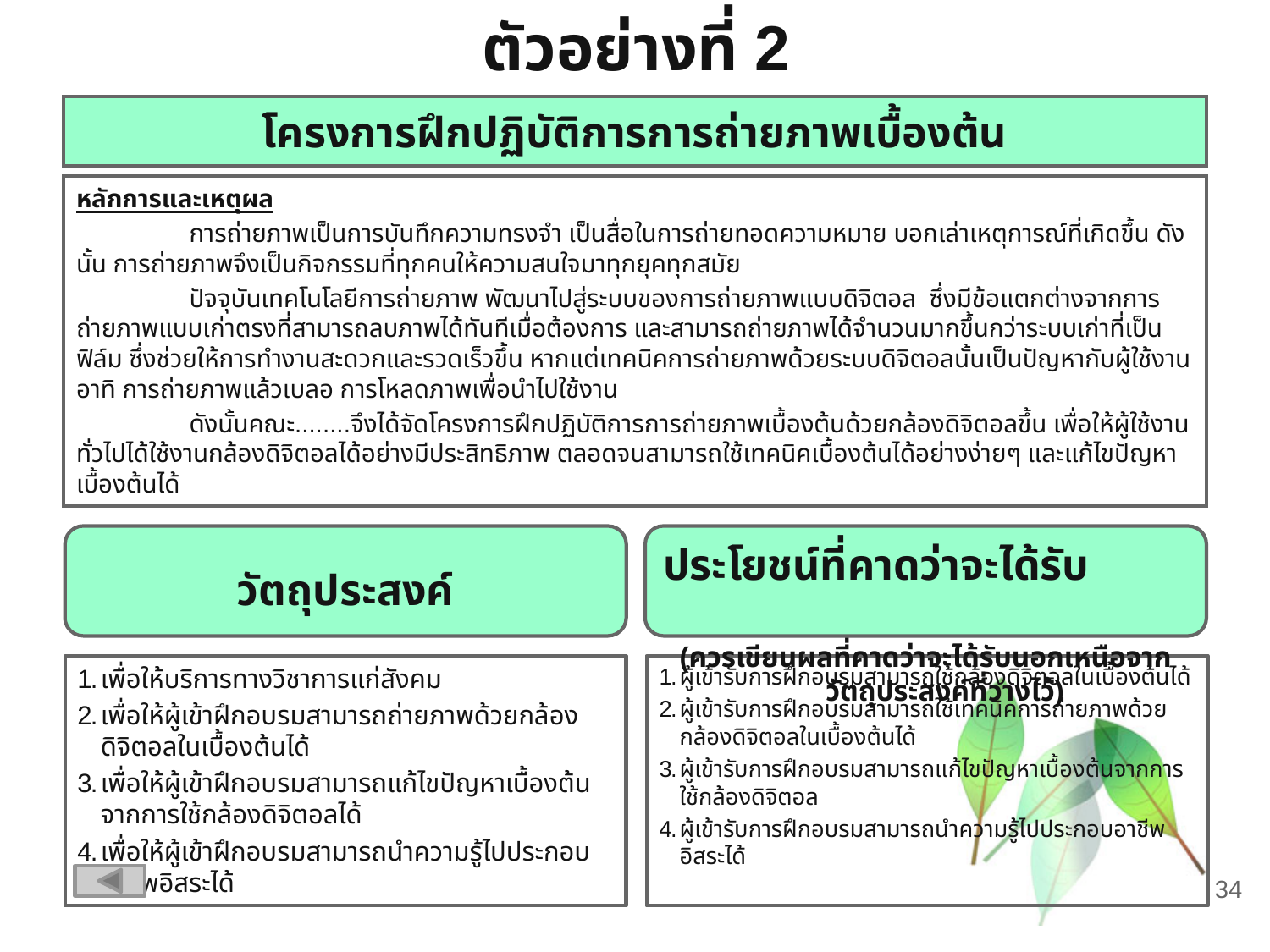

ตัวอย่างที่ 2
# โครงการฝึกปฏิบัติการการถ่ายภาพเบื้องต้น
หลักการและเหตุผล
	การถ่ายภาพเป็นการบันทึกความทรงจำ เป็นสื่อในการถ่ายทอดความหมาย บอกเล่าเหตุการณ์ที่เกิดขึ้น ดังนั้น การถ่ายภาพจึงเป็นกิจกรรมที่ทุกคนให้ความสนใจมาทุกยุคทุกสมัย
	ปัจจุบันเทคโนโลยีการถ่ายภาพ พัฒนาไปสู่ระบบของการถ่ายภาพแบบดิจิตอล  ซึ่งมีข้อแตกต่างจากการถ่ายภาพแบบเก่าตรงที่สามารถลบภาพได้ทันทีเมื่อต้องการ และสามารถถ่ายภาพได้จำนวนมากขึ้นกว่าระบบเก่าที่เป็นฟิล์ม ซึ่งช่วยให้การทำงานสะดวกและรวดเร็วขึ้น หากแต่เทคนิคการถ่ายภาพด้วยระบบดิจิตอลนั้นเป็นปัญหากับผู้ใช้งาน อาทิ การถ่ายภาพแล้วเบลอ การโหลดภาพเพื่อนำไปใช้งาน
	ดังนั้นคณะ........จึงได้จัดโครงการฝึกปฏิบัติการการถ่ายภาพเบื้องต้นด้วยกล้องดิจิตอลขึ้น เพื่อให้ผู้ใช้งานทั่วไปได้ใช้งานกล้องดิจิตอลได้อย่างมีประสิทธิภาพ ตลอดจนสามารถใช้เทคนิคเบื้องต้นได้อย่างง่ายๆ และแก้ไขปัญหาเบื้องต้นได้
วัตถุประสงค์
ประโยชน์ที่คาดว่าจะได้รับ
(ควรเขียนผลที่คาดว่าจะได้รับนอกเหนือจากวัตถุประสงค์ที่วางไว้)
เพื่อให้บริการทางวิชาการแก่สังคม
เพื่อให้ผู้เข้าฝึกอบรมสามารถถ่ายภาพด้วยกล้องดิจิตอลในเบื้องต้นได้
เพื่อให้ผู้เข้าฝึกอบรมสามารถแก้ไขปัญหาเบื้องต้นจากการใช้กล้องดิจิตอลได้
เพื่อให้ผู้เข้าฝึกอบรมสามารถนำความรู้ไปประกอบอาชีพอิสระได้

ผู้เข้ารับการฝึกอบรมสามารถใช้กล้องดิจิตอลในเบื้องต้นได้
ผู้เข้ารับการฝึกอบรมสามารถใช้เทคนิคการถ่ายภาพด้วยกล้องดิจิตอลในเบื้องต้นได้
ผู้เข้ารับการฝึกอบรมสามารถแก้ไขปัญหาเบื้องต้นจากการใช้กล้องดิจิตอล
ผู้เข้ารับการฝึกอบรมสามารถนำความรู้ไปประกอบอาชีพอิสระได้

34